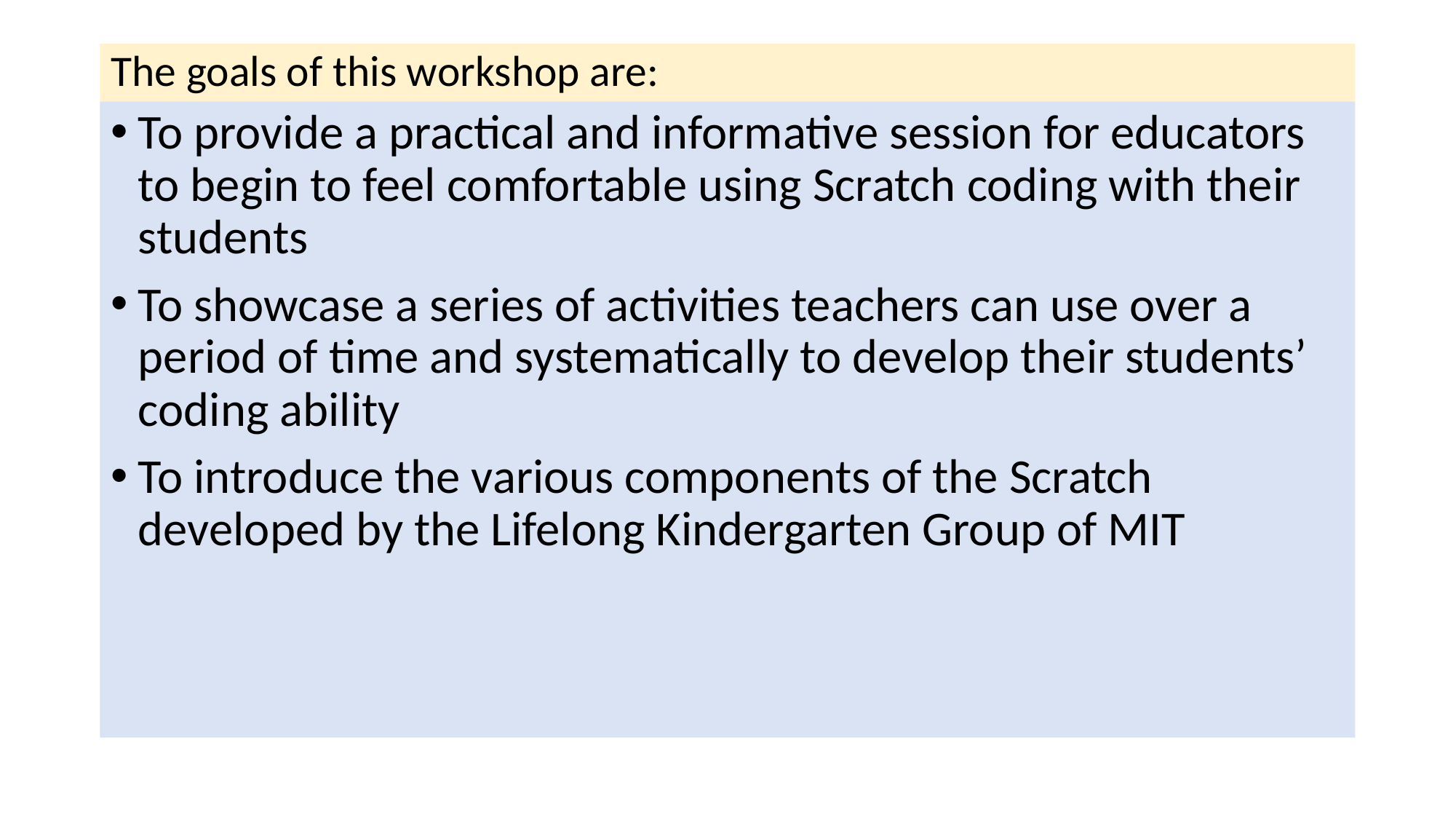

# The goals of this workshop are:
To provide a practical and informative session for educators to begin to feel comfortable using Scratch coding with their students
To showcase a series of activities teachers can use over a period of time and systematically to develop their students’ coding ability
To introduce the various components of the Scratch developed by the Lifelong Kindergarten Group of MIT